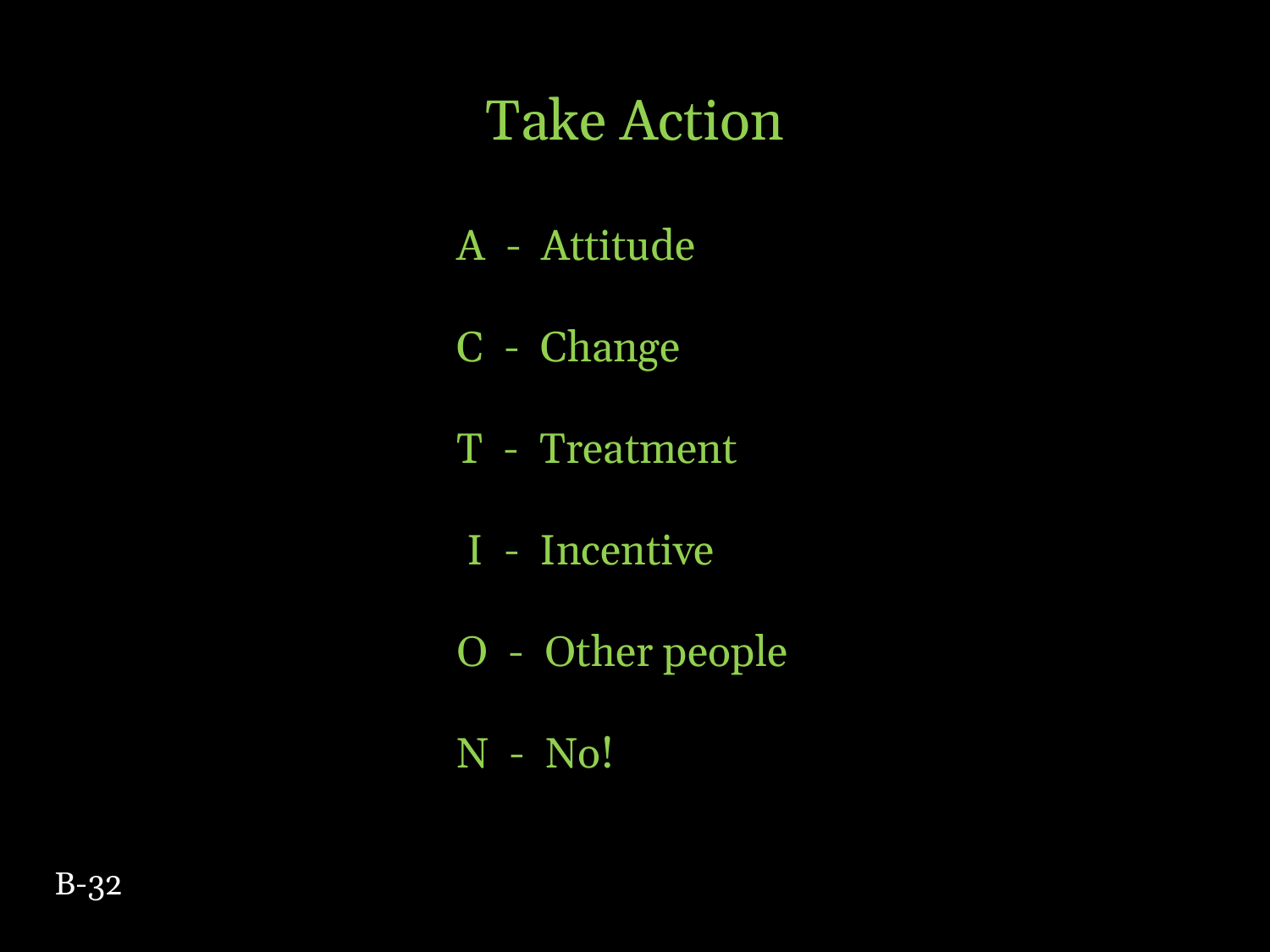

# Take Action
		A  -  Attitude

		C  -  Change

		T  -  Treatment

		 I  -  Incentive

		O  -  Other people

		N  -  No!
B-32